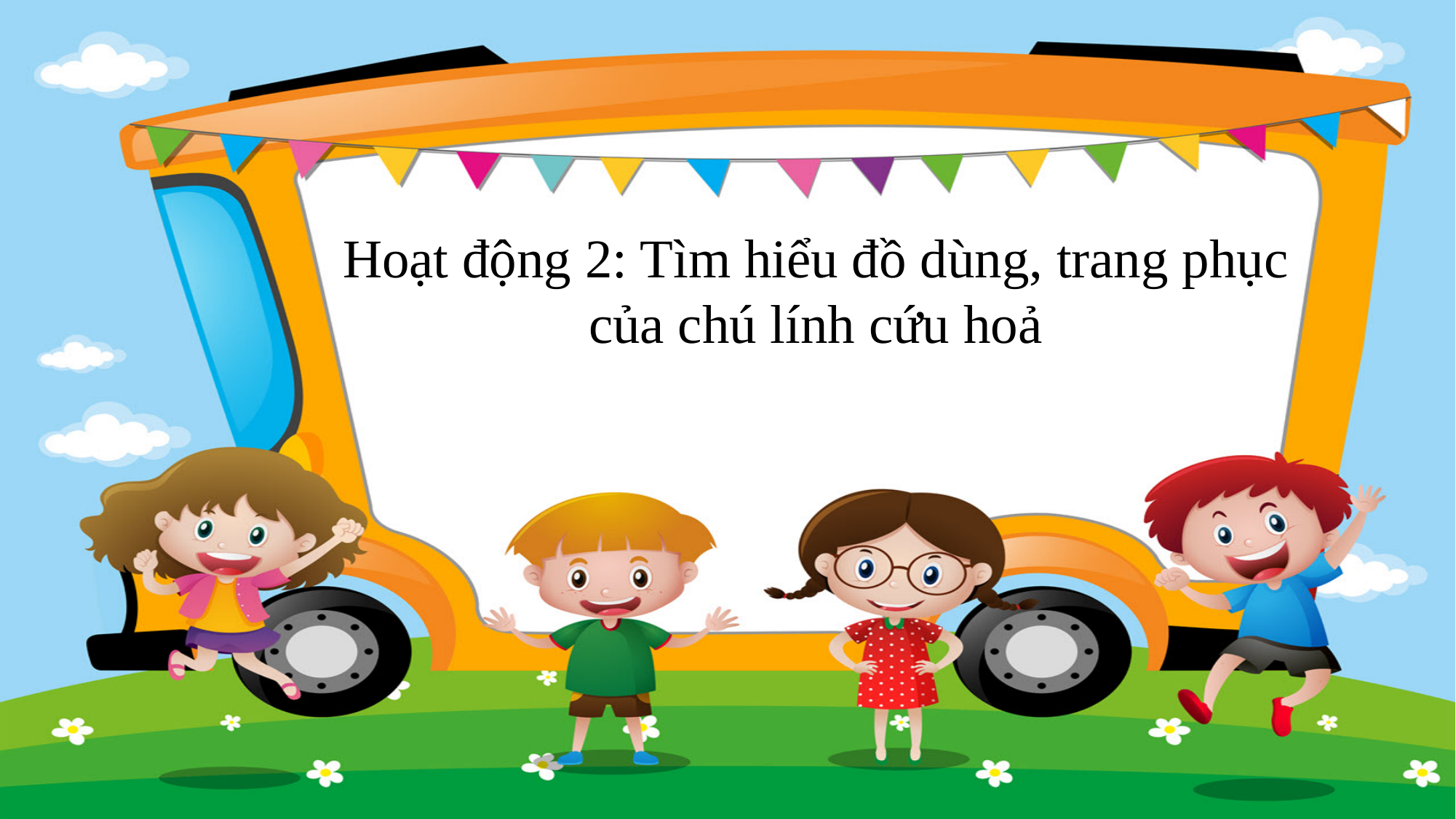

Hoạt động 2: Tìm hiểu đồ dùng, trang phục của chú lính cứu hoả